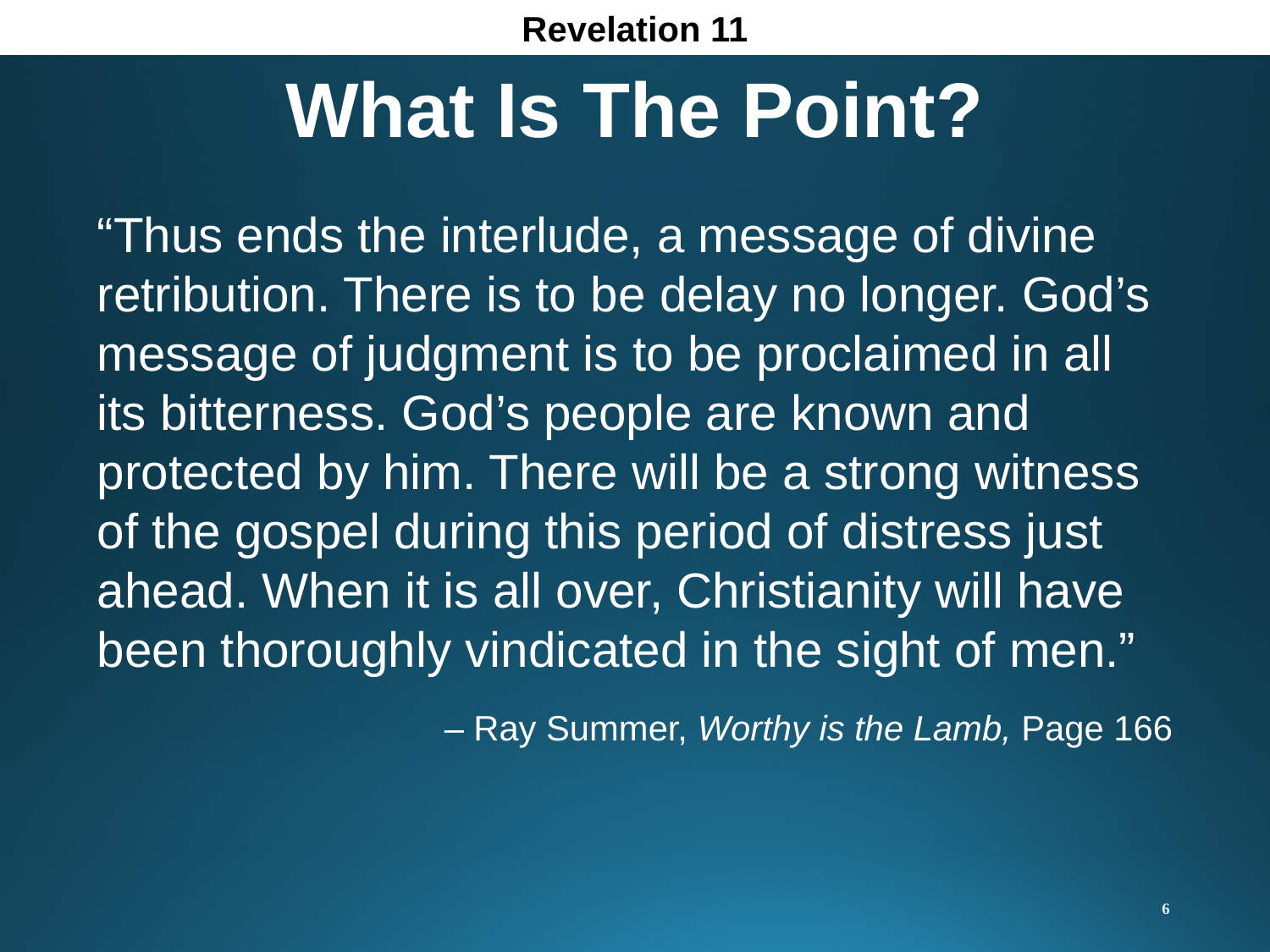

Revelation 11
What Is The Point?
“Thus ends the interlude, a message of divine retribution. There is to be delay no longer. God’s message of judgment is to be proclaimed in all its bitterness. God’s people are known and protected by him. There will be a strong witness of the gospel during this period of distress just ahead. When it is all over, Christianity will have been thoroughly vindicated in the sight of men.”
		– Ray Summer, Worthy is the Lamb, Page 166
6